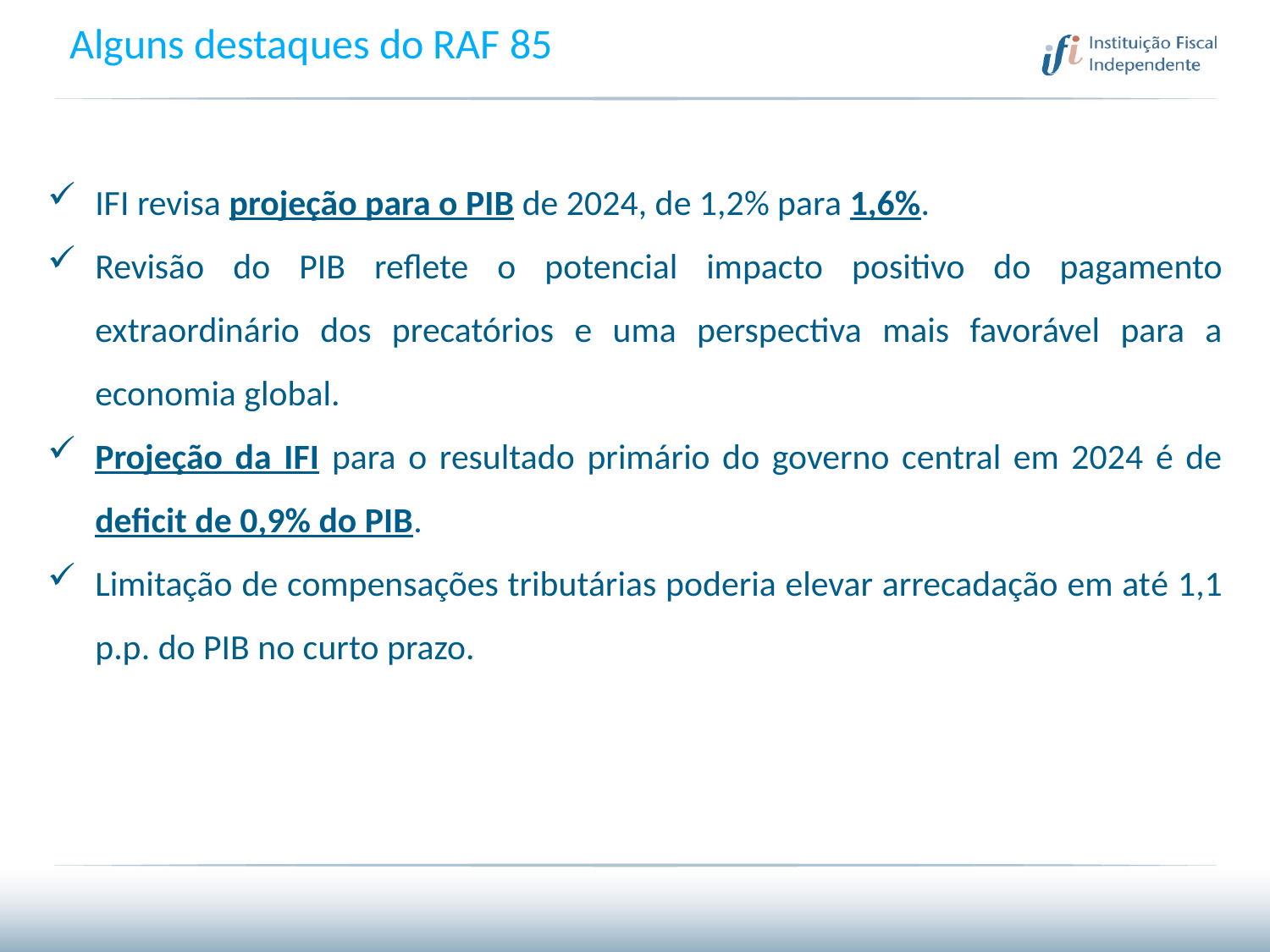

Alguns destaques do RAF 85
IFI revisa projeção para o PIB de 2024, de 1,2% para 1,6%.
Revisão do PIB reflete o potencial impacto positivo do pagamento extraordinário dos precatórios e uma perspectiva mais favorável para a economia global.
Projeção da IFI para o resultado primário do governo central em 2024 é de deficit de 0,9% do PIB.
Limitação de compensações tributárias poderia elevar arrecadação em até 1,1 p.p. do PIB no curto prazo.